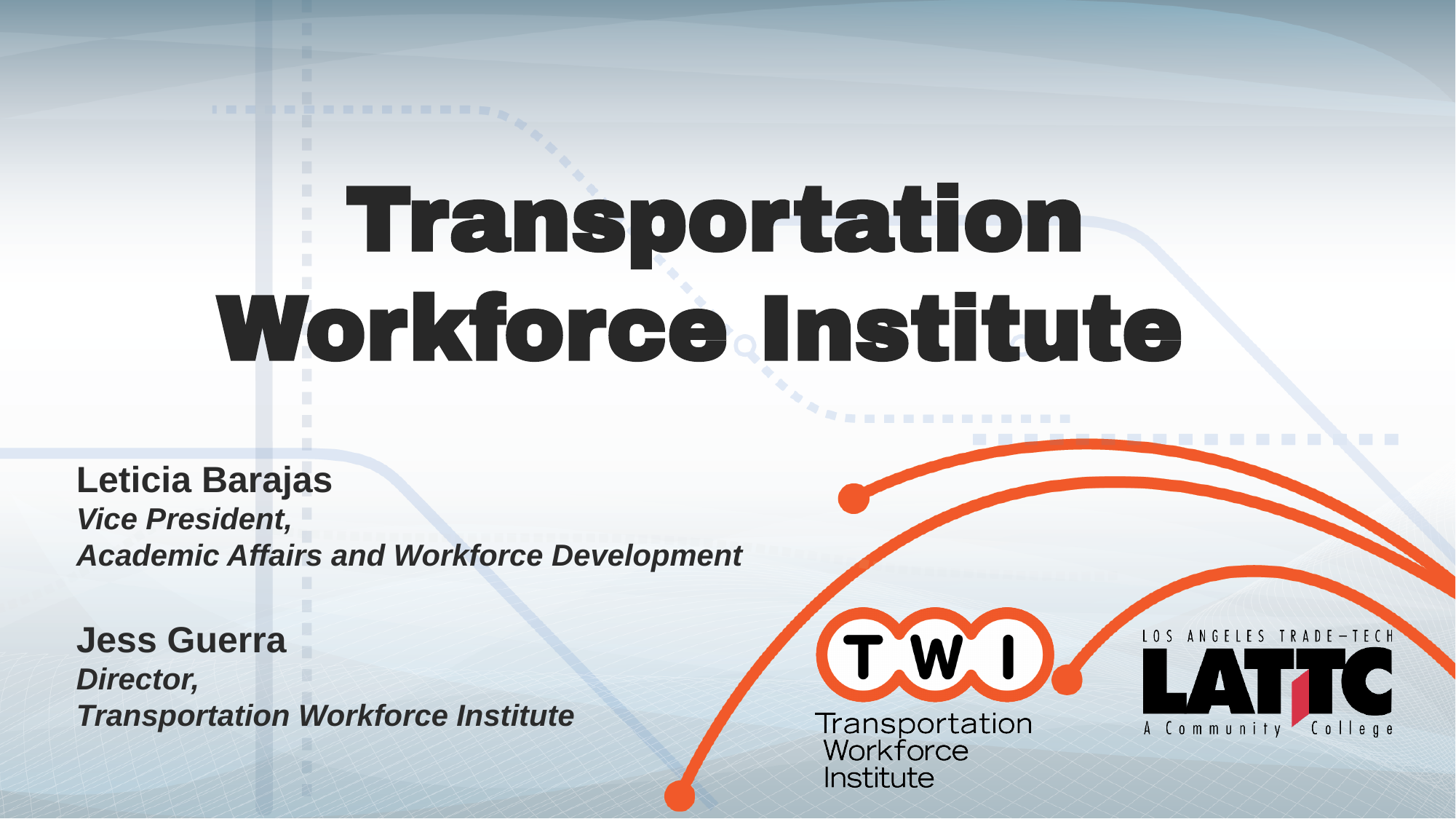

# Transportation Workforce Institute
Leticia Barajas
Vice President,
Academic Affairs and Workforce Development

Jess Guerra
Director,
Transportation Workforce Institute